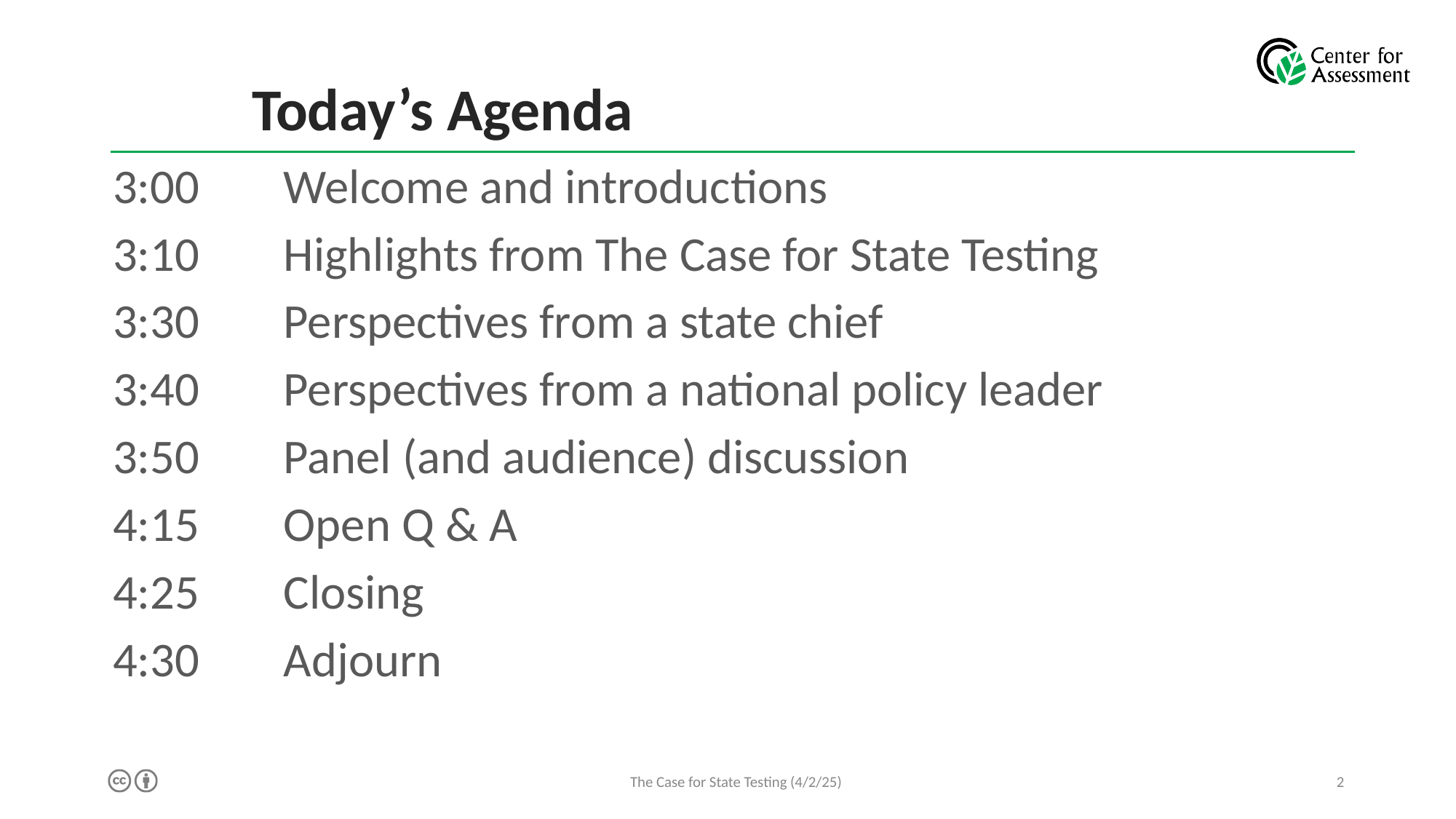

# Today’s Agenda
3:00	Welcome and introductions
3:10	Highlights from The Case for State Testing
3:30	Perspectives from a state chief
3:40	Perspectives from a national policy leader
3:50	Panel (and audience) discussion
4:15	Open Q & A
4:25	Closing
4:30	Adjourn
The Case for State Testing (4/2/25)
2